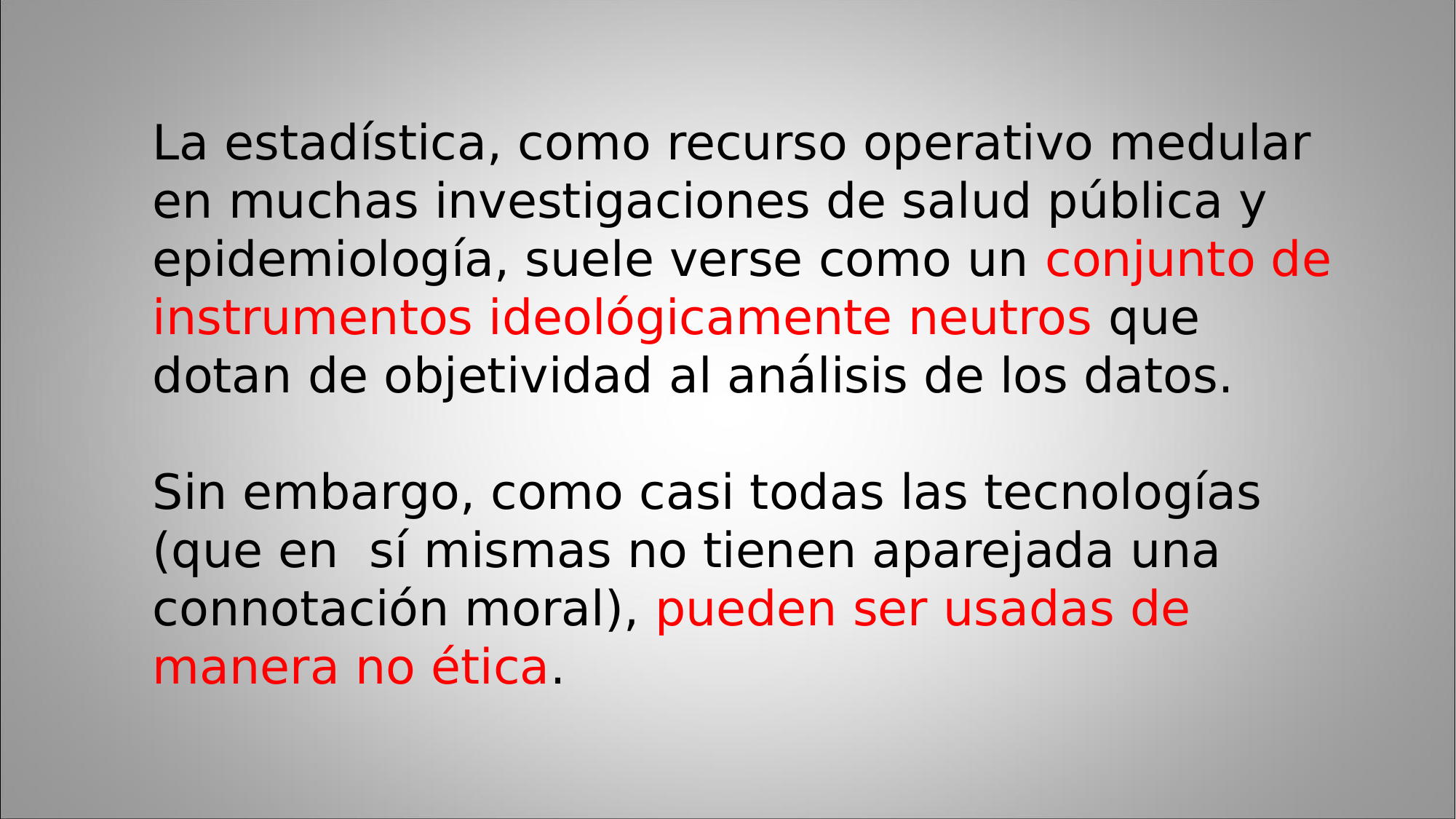

La estadística, como recurso operativo medular en muchas investigaciones de salud pública y epidemiología, suele verse como un conjunto de instrumentos ideológicamente neutros que dotan de objetividad al análisis de los datos.

Sin embargo, como casi todas las tecnologías (que en  sí mismas no tienen aparejada una connotación moral), pueden ser usadas de manera no ética.